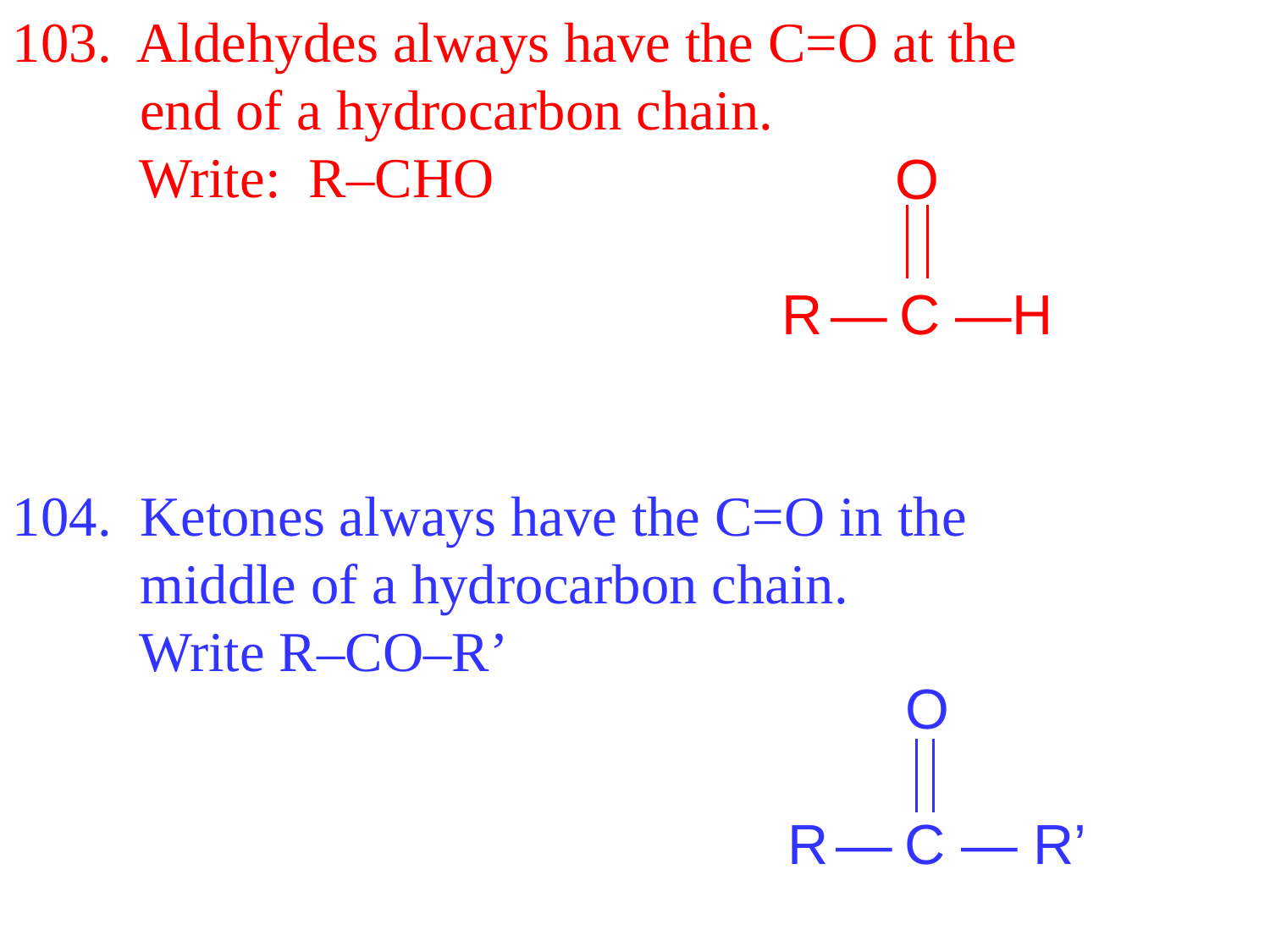

103.  Aldehydes always have the C=O at the
         end of a hydrocarbon chain.
         Write:  R–CHO
104.  Ketones always have the C=O in the
         middle of a hydrocarbon chain.
         Write R–CO–R’

O
R  —   C —H

O
     R  —   C — R’